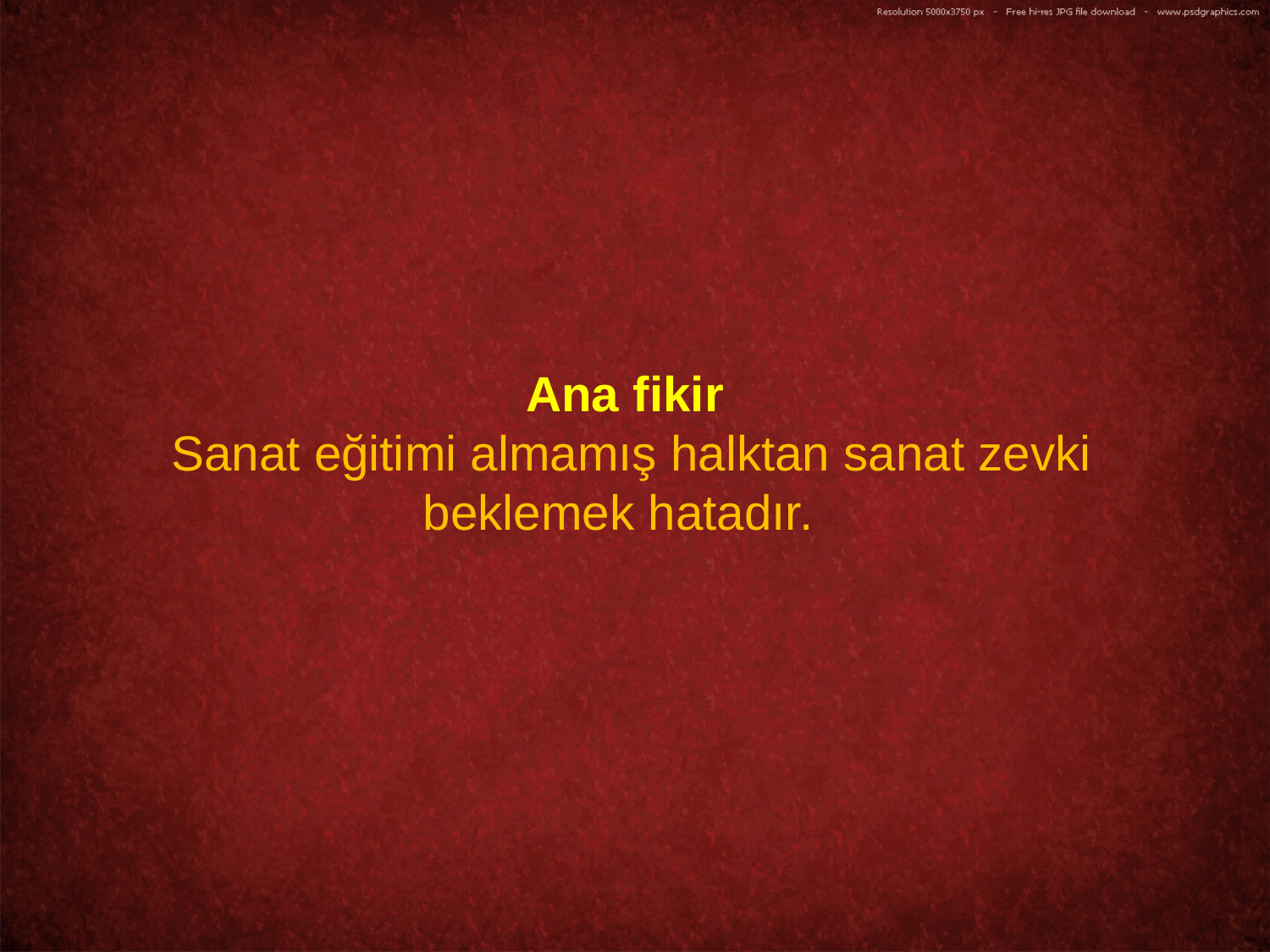

Ana fikir
 Sanat eğitimi almamış halktan sanat zevki beklemek hatadır.